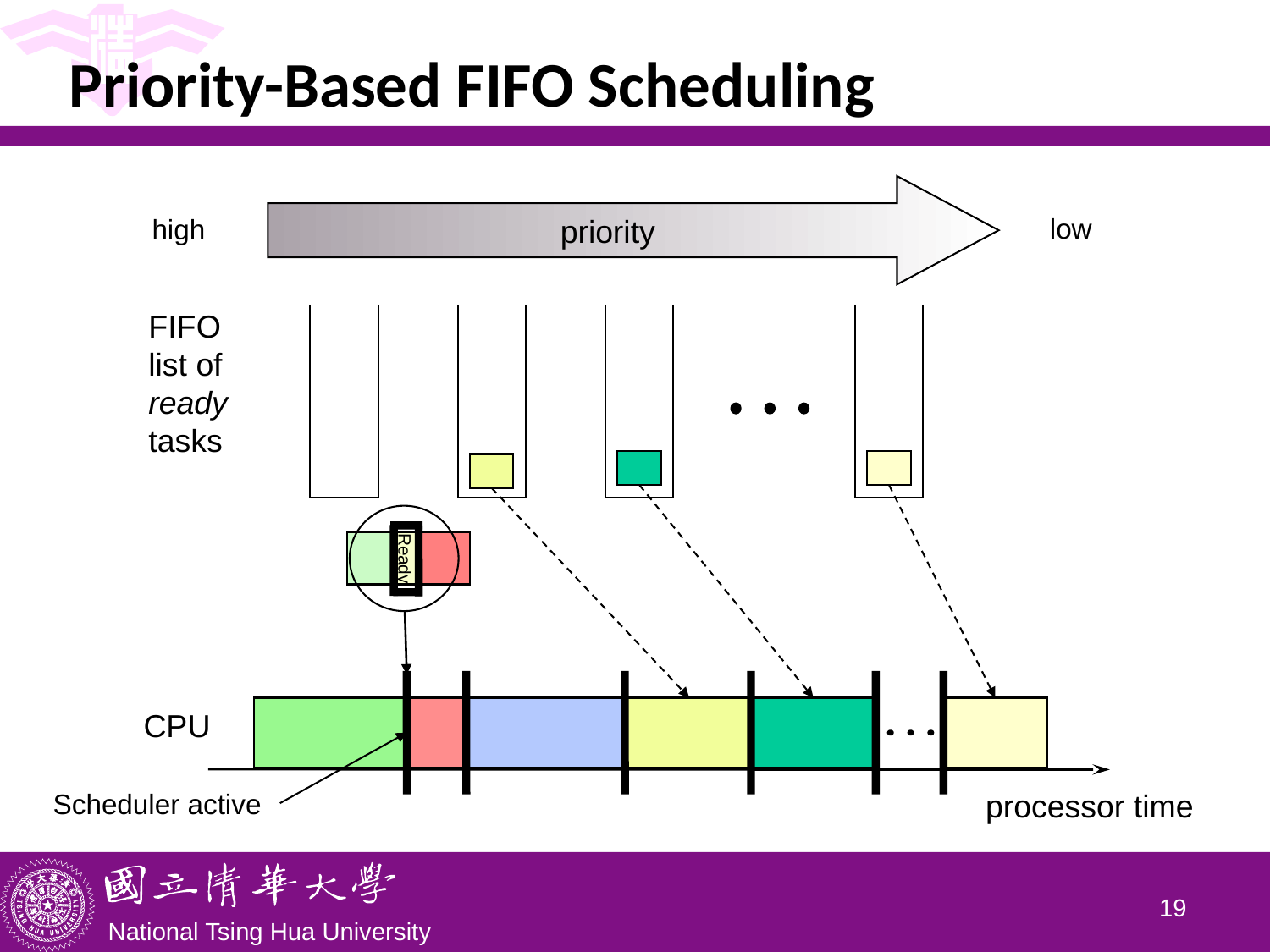

# Priority-Based FIFO Scheduling
priority
low
high
FIFO
list of
ready
tasks

Ready

CPU

processor time
Scheduler active
19